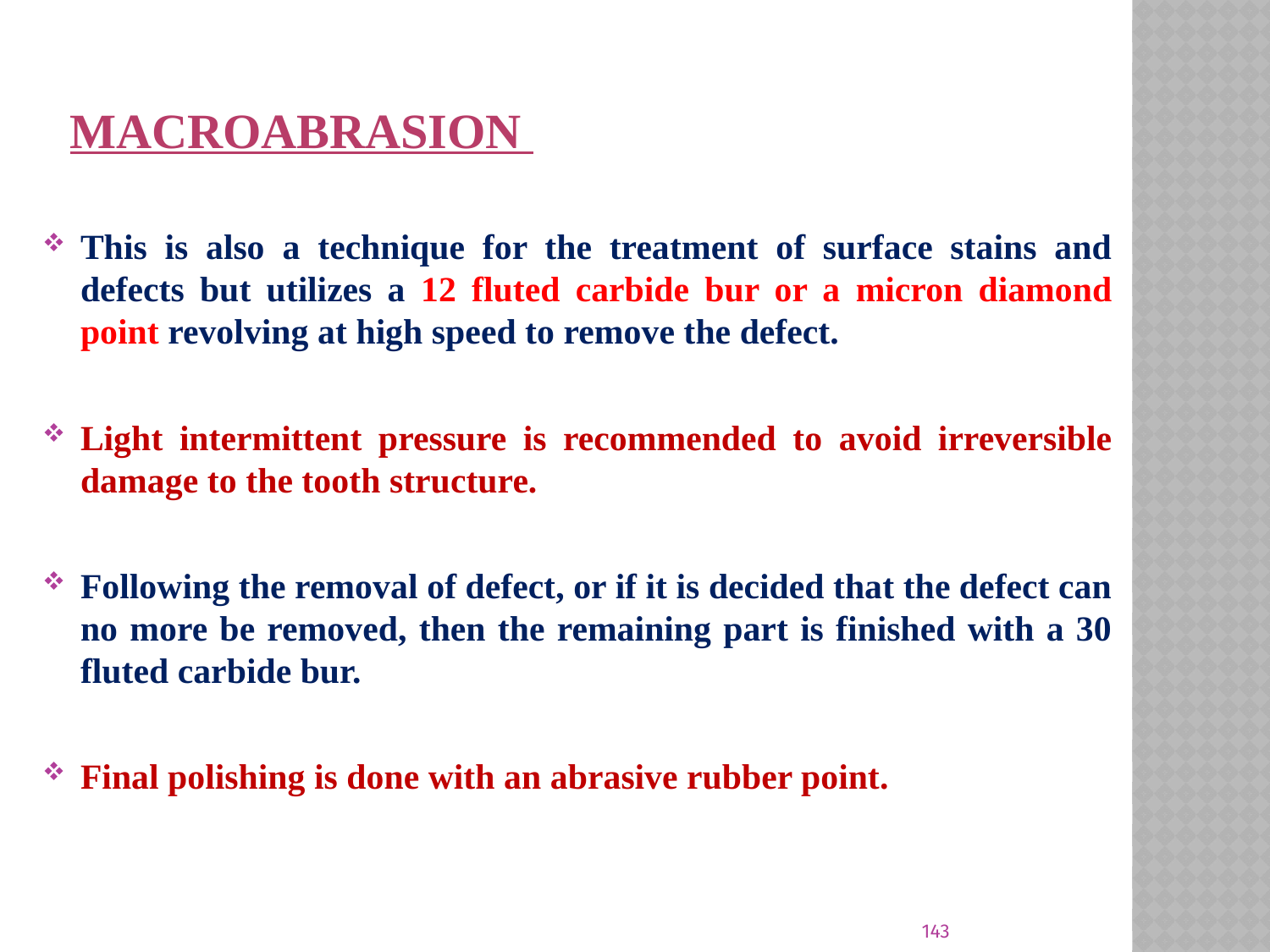

# MACROABRASION
This is also a technique for the treatment of surface stains and defects but utilizes a 12 fluted carbide bur or a micron diamond point revolving at high speed to remove the defect.

Light intermittent pressure is recommended to avoid irreversible damage to the tooth structure.

Following the removal of defect, or if it is decided that the defect can no more be removed, then the remaining part is finished with a 30 fluted carbide bur.

Final polishing is done with an abrasive rubber point.
143